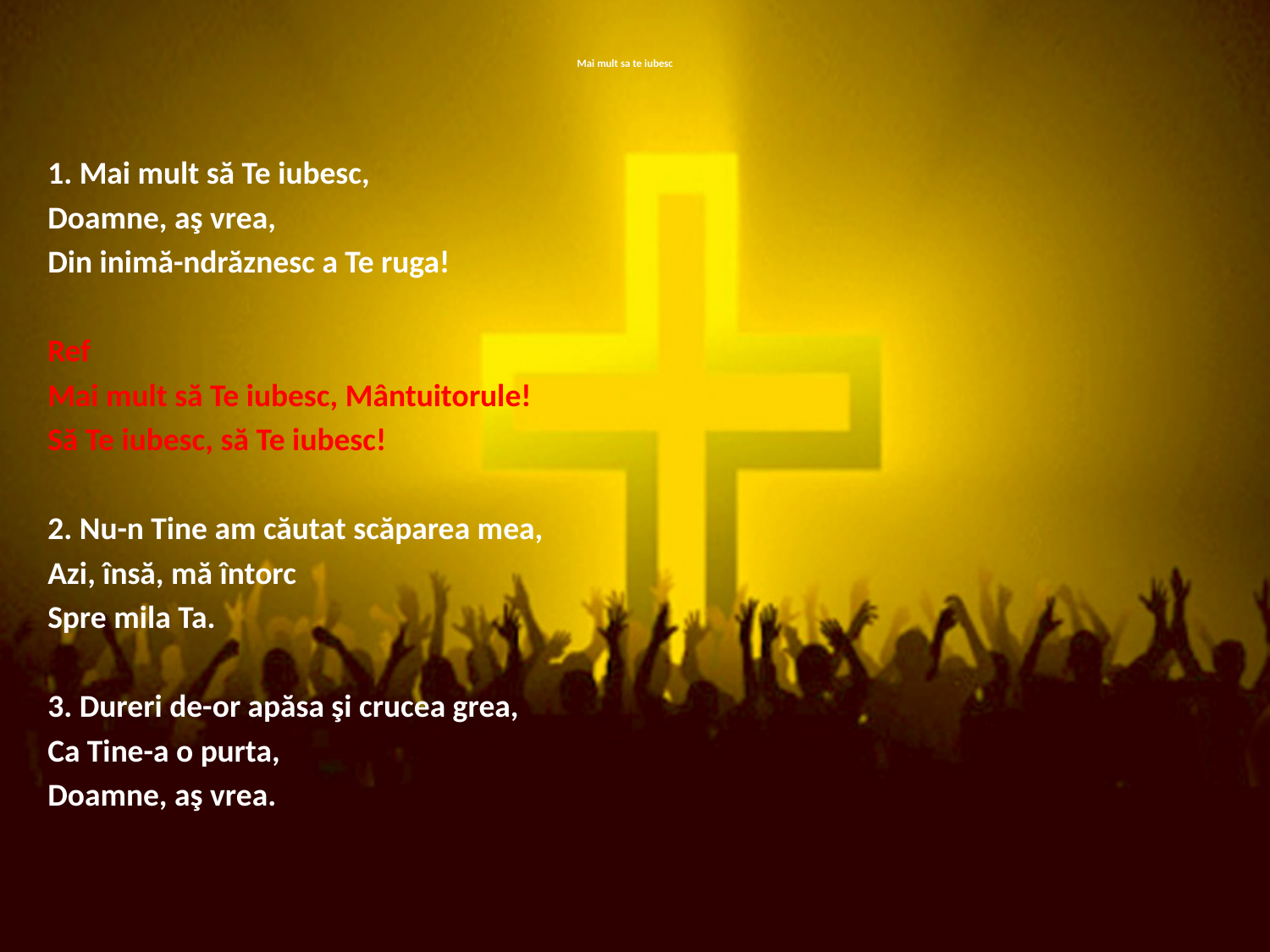

# Mai mult sa te iubesc
1. Mai mult să Te iubesc,
Doamne, aş vrea,
Din inimă-ndrăznesc a Te ruga!

Ref
Mai mult să Te iubesc, Mântuitorule!
Să Te iubesc, să Te iubesc!

2. Nu-n Tine am căutat scăparea mea,
Azi, însă, mă întorc
Spre mila Ta.

3. Dureri de-or apăsa şi crucea grea,
Ca Tine-a o purta,
Doamne, aş vrea.